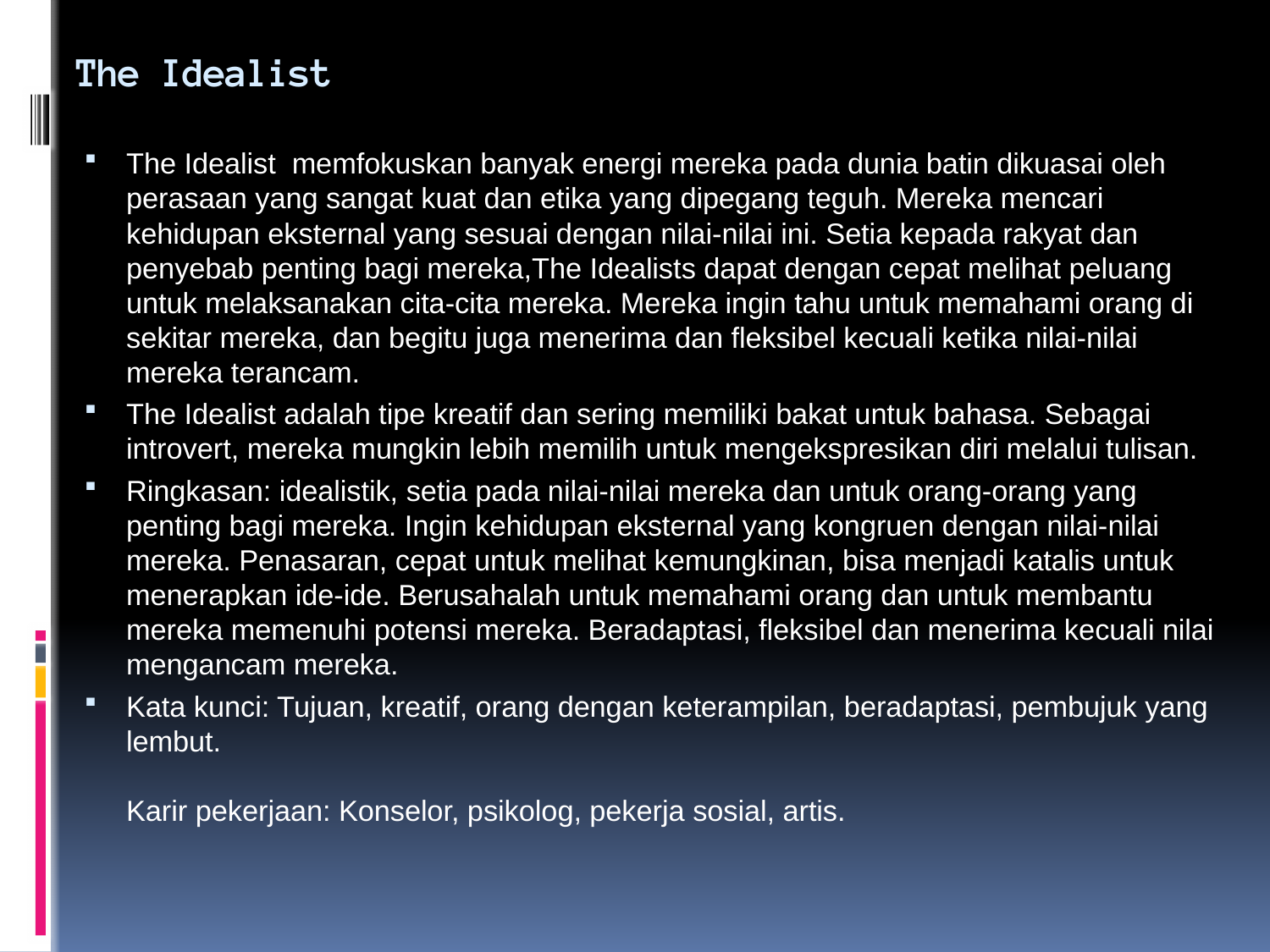

# The Idealist
The Idealist  memfokuskan banyak energi mereka pada dunia batin dikuasai oleh perasaan yang sangat kuat dan etika yang dipegang teguh. Mereka mencari kehidupan eksternal yang sesuai dengan nilai-nilai ini. Setia kepada rakyat dan penyebab penting bagi mereka,The Idealists dapat dengan cepat melihat peluang untuk melaksanakan cita-cita mereka. Mereka ingin tahu untuk memahami orang di sekitar mereka, dan begitu juga menerima dan fleksibel kecuali ketika nilai-nilai mereka terancam.
The Idealist adalah tipe kreatif dan sering memiliki bakat untuk bahasa. Sebagai introvert, mereka mungkin lebih memilih untuk mengekspresikan diri melalui tulisan.
Ringkasan: idealistik, setia pada nilai-nilai mereka dan untuk orang-orang yang penting bagi mereka. Ingin kehidupan eksternal yang kongruen dengan nilai-nilai mereka. Penasaran, cepat untuk melihat kemungkinan, bisa menjadi katalis untuk menerapkan ide-ide. Berusahalah untuk memahami orang dan untuk membantu mereka memenuhi potensi mereka. Beradaptasi, fleksibel dan menerima kecuali nilai mengancam mereka.
Kata kunci: Tujuan, kreatif, orang dengan keterampilan, beradaptasi, pembujuk yang lembut.
Karir pekerjaan: Konselor, psikolog, pekerja sosial, artis.